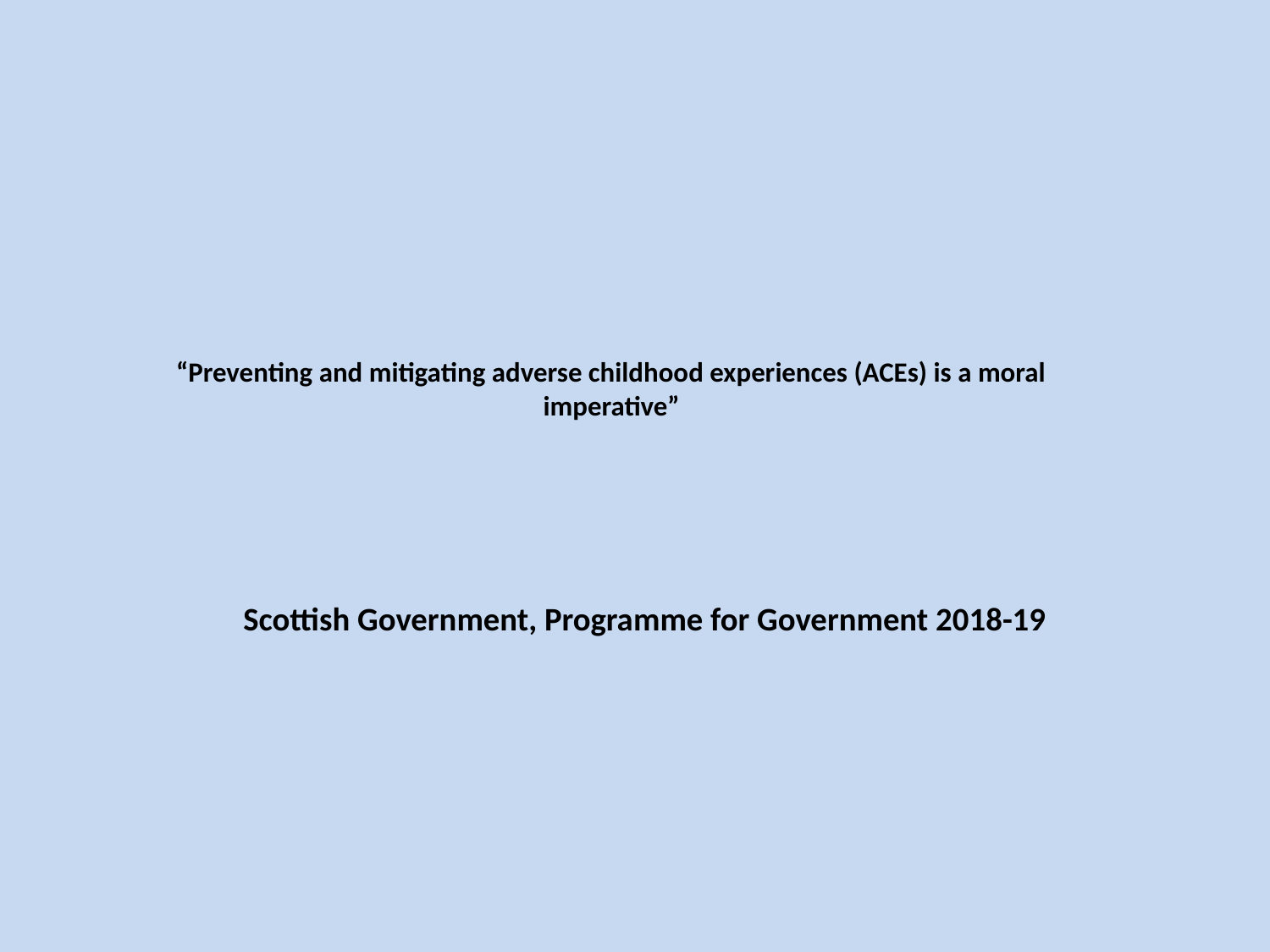

# “Preventing and mitigating adverse childhood experiences (ACEs) is a moral imperative”

Scottish Government, Programme for Government 2018-19